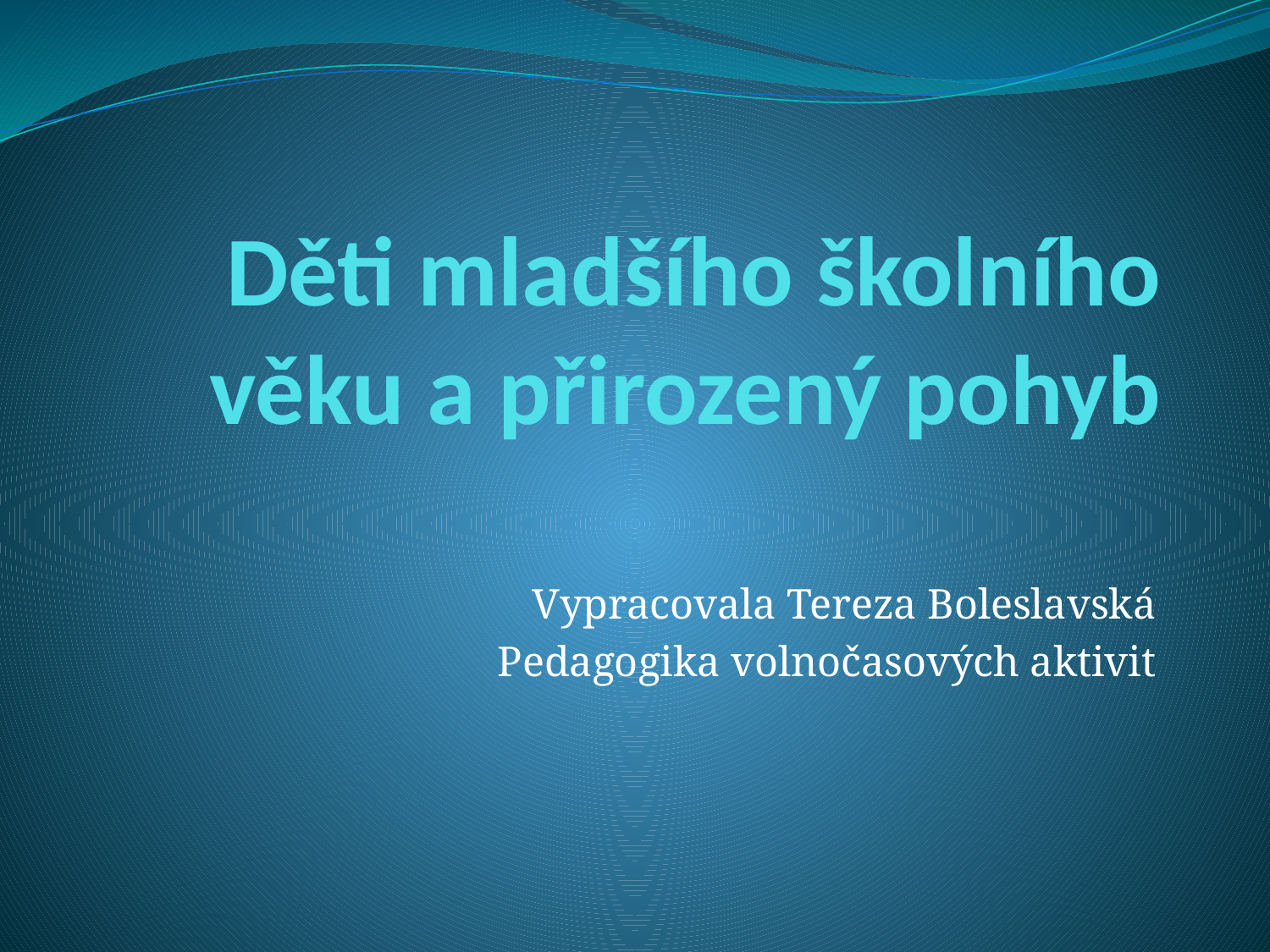

# Děti mladšího školního věku a přirozený pohyb

Vypracovala Tereza Boleslavská
Pedagogika volnočasových aktivit